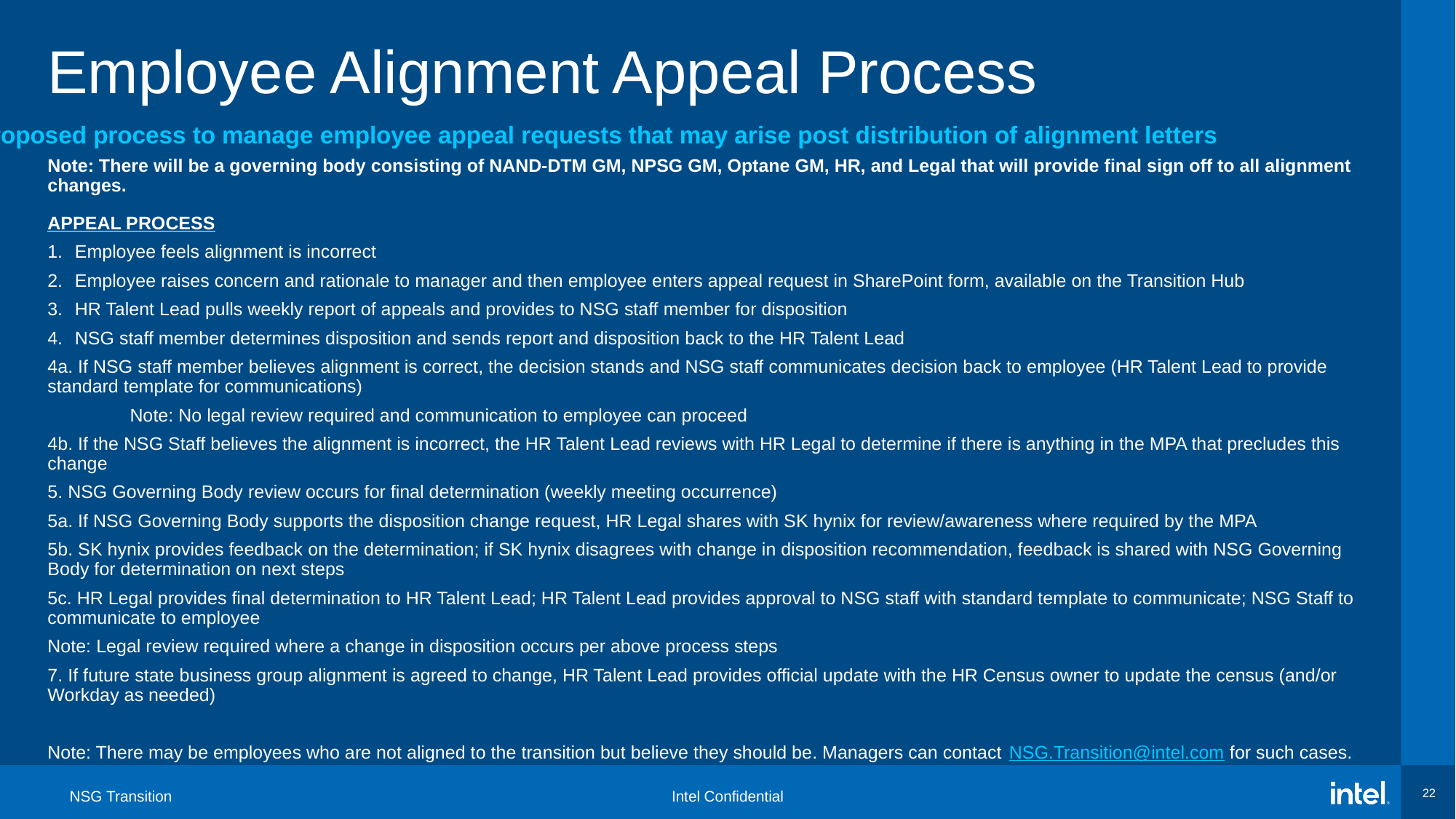

# Employee Alignment Appeal Process
Proposed process to manage employee appeal requests that may arise post distribution of alignment letters
Note: There will be a governing body consisting of NAND-DTM GM, NPSG GM, Optane GM, HR, and Legal that will provide final sign off to all alignment changes.
APPEAL PROCESS
Employee feels alignment is incorrect
Employee raises concern and rationale to manager and then employee enters appeal request in SharePoint form, available on the Transition Hub
HR Talent Lead pulls weekly report of appeals and provides to NSG staff member for disposition
NSG staff member determines disposition and sends report and disposition back to the HR Talent Lead
4a. If NSG staff member believes alignment is correct, the decision stands and NSG staff communicates decision back to employee (HR Talent Lead to provide standard template for communications)
Note: No legal review required and communication to employee can proceed
4b. If the NSG Staff believes the alignment is incorrect, the HR Talent Lead reviews with HR Legal to determine if there is anything in the MPA that precludes this change
5. NSG Governing Body review occurs for final determination (weekly meeting occurrence)
5a. If NSG Governing Body supports the disposition change request, HR Legal shares with SK hynix for review/awareness where required by the MPA
5b. SK hynix provides feedback on the determination; if SK hynix disagrees with change in disposition recommendation, feedback is shared with NSG Governing Body for determination on next steps
5c. HR Legal provides final determination to HR Talent Lead; HR Talent Lead provides approval to NSG staff with standard template to communicate; NSG Staff to communicate to employee
Note: Legal review required where a change in disposition occurs per above process steps
7. If future state business group alignment is agreed to change, HR Talent Lead provides official update with the HR Census owner to update the census (and/or Workday as needed)

Note: There may be employees who are not aligned to the transition but believe they should be. Managers can contact NSG.Transition@intel.com for such cases.